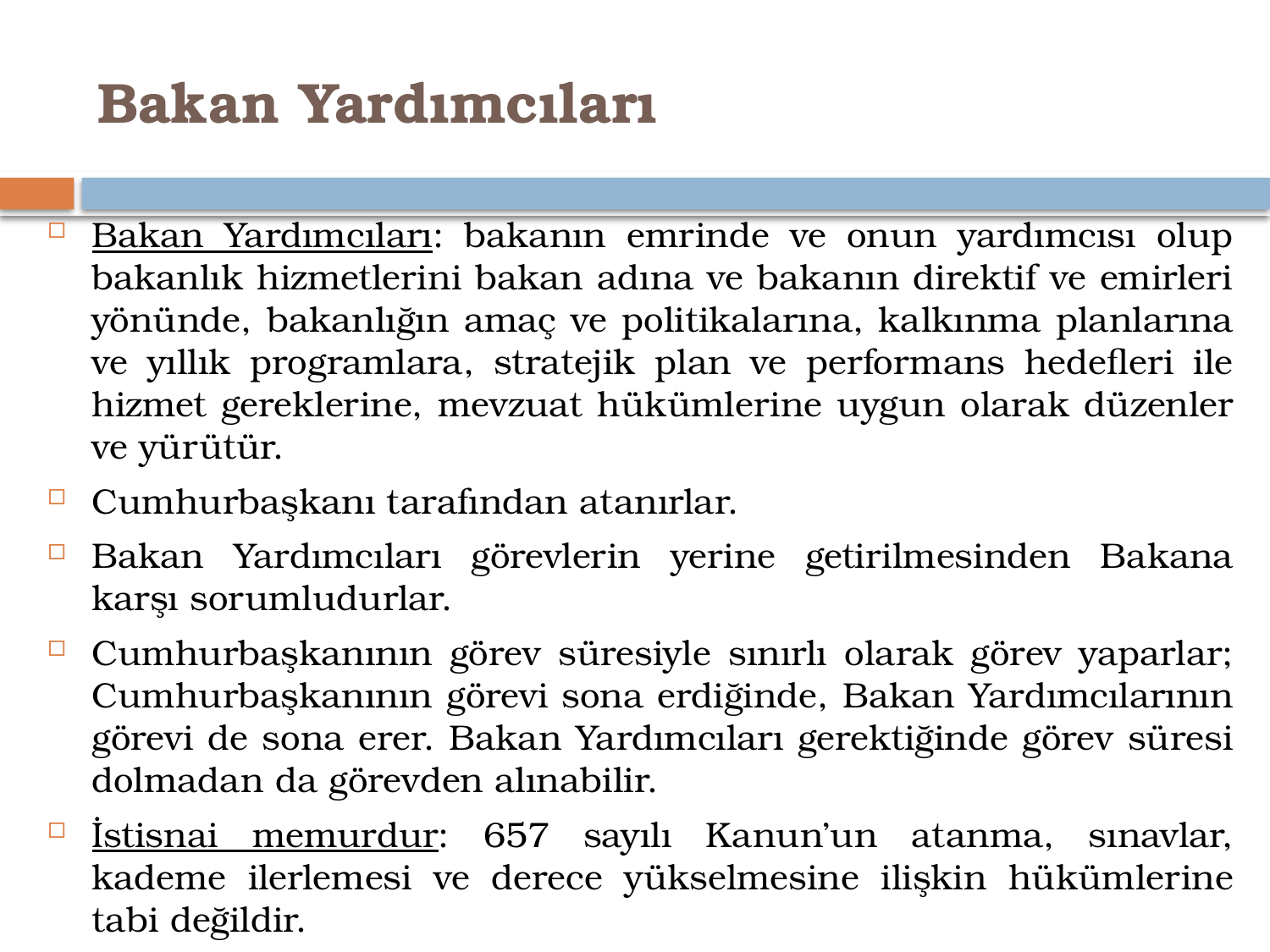

# Bakan Yardımcıları
Bakan Yardımcıları: bakanın emrinde ve onun yardımcısı olup bakanlık hizmetlerini bakan adına ve bakanın direktif ve emirleri yönünde, bakanlığın amaç ve politikalarına, kalkınma planlarına ve yıllık programlara, stratejik plan ve performans hedefleri ile hizmet gereklerine, mevzuat hükümlerine uygun olarak düzenler ve yürütür.
Cumhurbaşkanı tarafından atanırlar.
Bakan Yardımcıları görevlerin yerine getirilmesinden Bakana karşı sorumludurlar.
Cumhurbaşkanının görev süresiyle sınırlı olarak görev yaparlar; Cumhurbaşkanının görevi sona erdiğinde, Bakan Yardımcılarının görevi de sona erer. Bakan Yardımcıları gerektiğinde görev süresi dolmadan da görevden alınabilir.
İstisnai memurdur: 657 sayılı Kanun’un atanma, sınavlar, kademe ilerlemesi ve derece yükselmesine ilişkin hükümlerine tabi değildir.